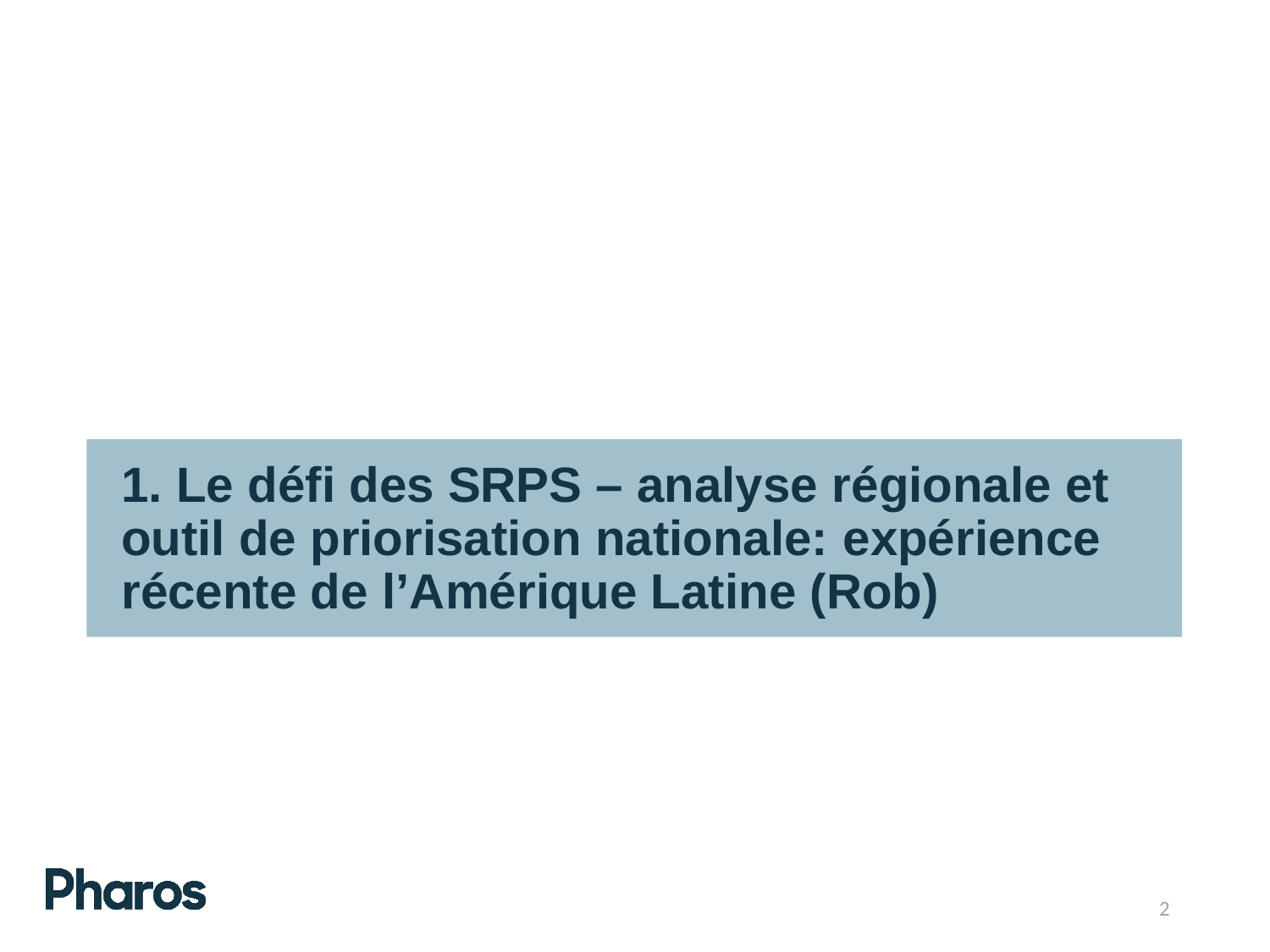

# 1. Le défi des SRPS – analyse régionale et outil de priorisation nationale: expérience récente de l’Amérique Latine (Rob)
2